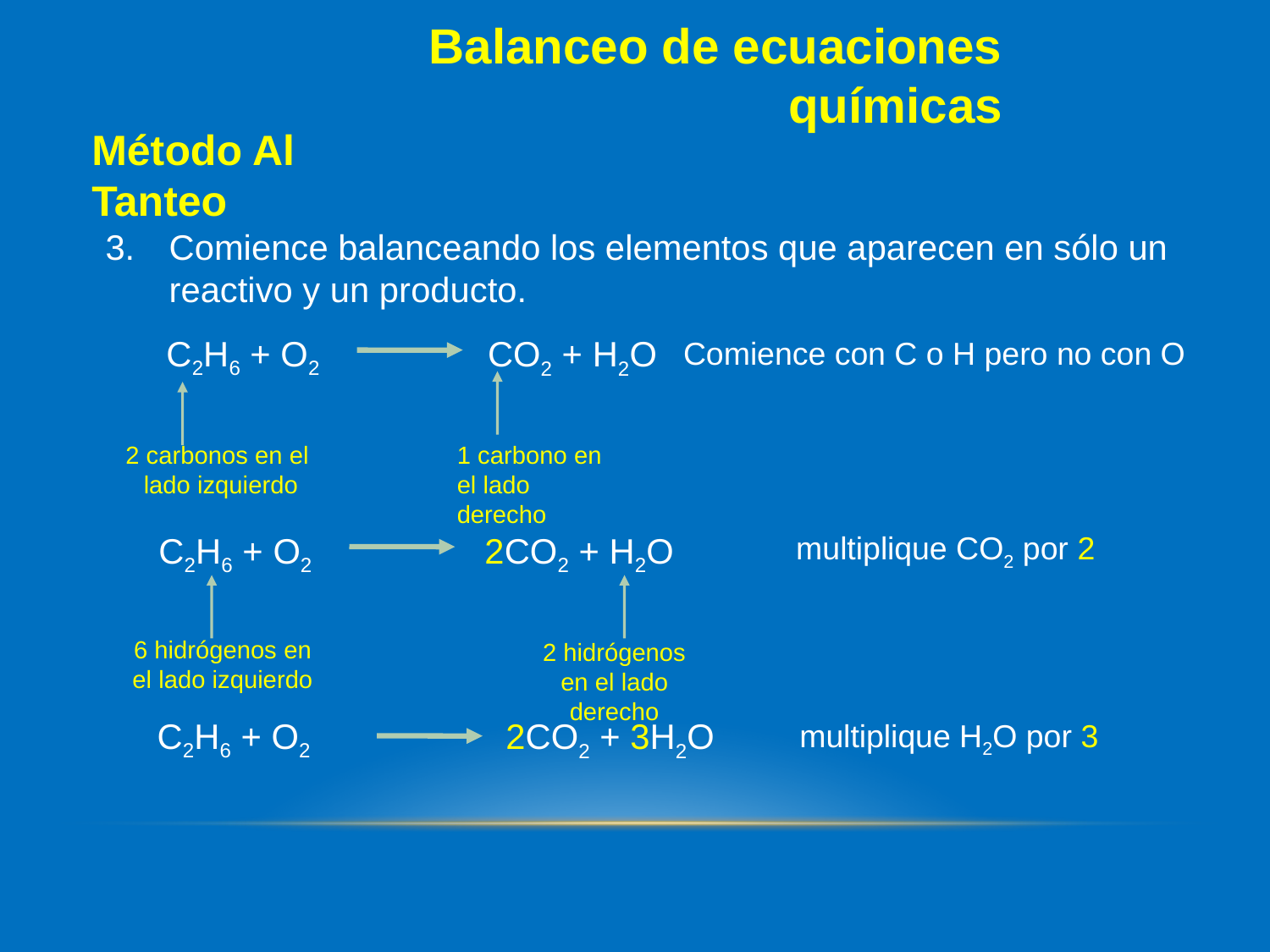

Balanceo de ecuaciones químicas
Método Al Tanteo
Comience balanceando los elementos que aparecen en sólo un reactivo y un producto.
C2H6 + O2
CO2 + H2O
Comience con C o H pero no con O

2 carbonos en el
lado izquierdo
1 carbono en el lado derecho
C2H6 + O2
multiplique CO2 por 2
2CO2 + H2O

6 hidrógenos en
el lado izquierdo
2 hidrógenos en el lado derecho
C2H6 + O2
2CO2 + 3H2O
multiplique H2O por 3